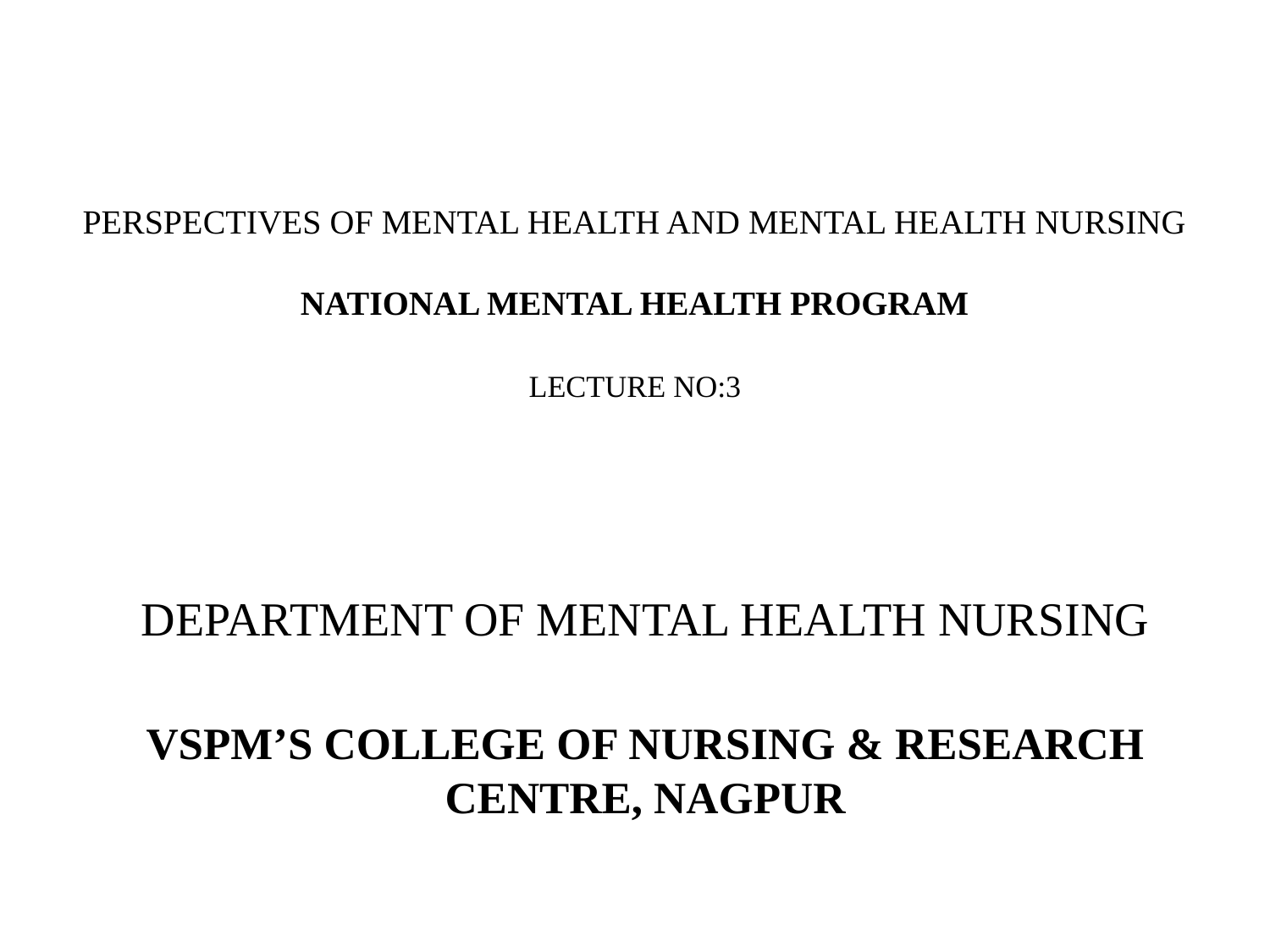

# PERSPECTIVES OF MENTAL HEALTH AND MENTAL HEALTH NURSING NATIONAL MENTAL HEALTH PROGRAM LECTURE NO:3
DEPARTMENT OF MENTAL HEALTH NURSING

VSPM’S COLLEGE OF NURSING & RESEARCH CENTRE, NAGPUR